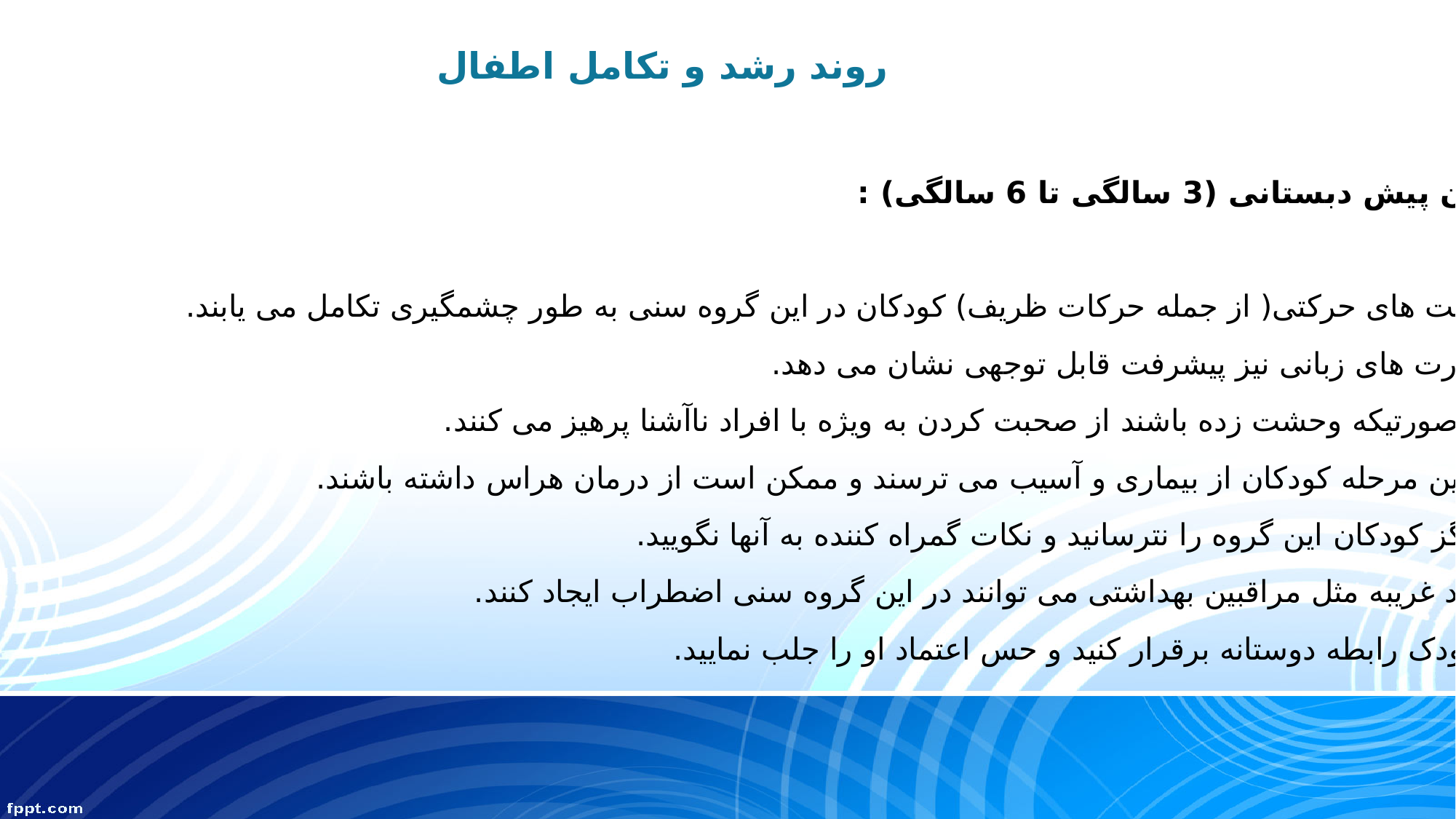

# روند رشد و تکامل اطفال
کودکان پیش دبستانی (3 سالگی تا 6 سالگی) :

قابلیت های حرکتی( از جمله حرکات ظریف) کودکان در این گروه سنی به طور چشمگیری تکامل می یابند.
 مهارت های زبانی نیز پیشرفت قابل توجهی نشان می دهد.
 در صورتیکه وحشت زده باشند از صحبت کردن به ویژه با افراد ناآشنا پرهیز می کنند.
در این مرحله کودکان از بیماری و آسیب می ترسند و ممکن است از درمان هراس داشته باشند.
 هرگز کودکان این گروه را نترسانید و نکات گمراه کننده به آنها نگویید.
افراد غریبه مثل مراقبین بهداشتی می توانند در این گروه سنی اضطراب ایجاد کنند.
با کودک رابطه دوستانه برقرار کنید و حس اعتماد او را جلب نمایید.